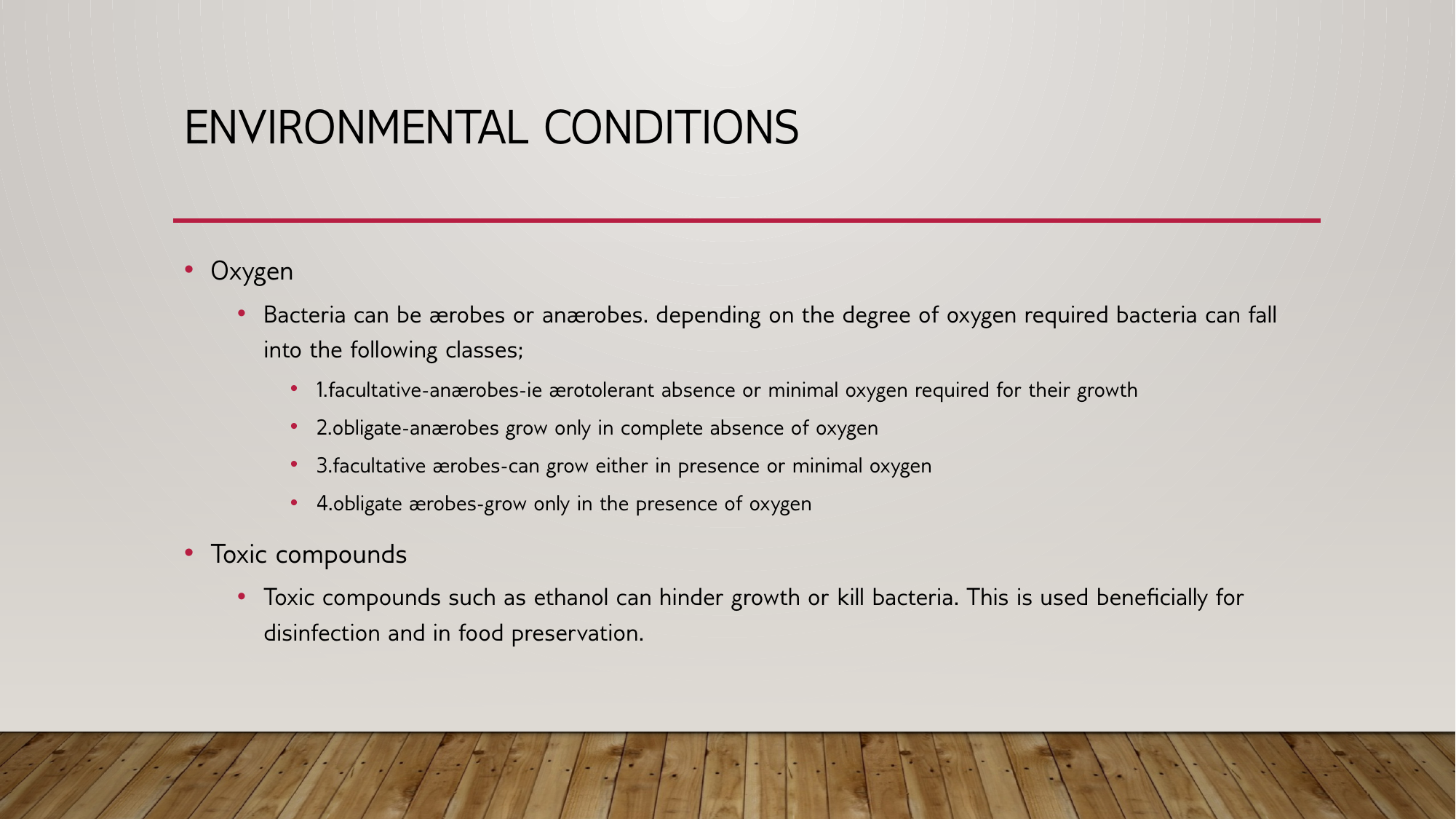

# Environmental conditions
Oxygen
Bacteria can be aerobes or anaerobes. depending on the degree of oxygen required bacteria can fall into the following classes;
1.facultative-anaerobes-ie aerotolerant absence or minimal oxygen required for their growth
2.obligate-anaerobes grow only in complete absence of oxygen
3.facultative aerobes-can grow either in presence or minimal oxygen
4.obligate aerobes-grow only in the presence of oxygen
Toxic compounds
Toxic compounds such as ethanol can hinder growth or kill bacteria. This is used beneficially for disinfection and in food preservation.